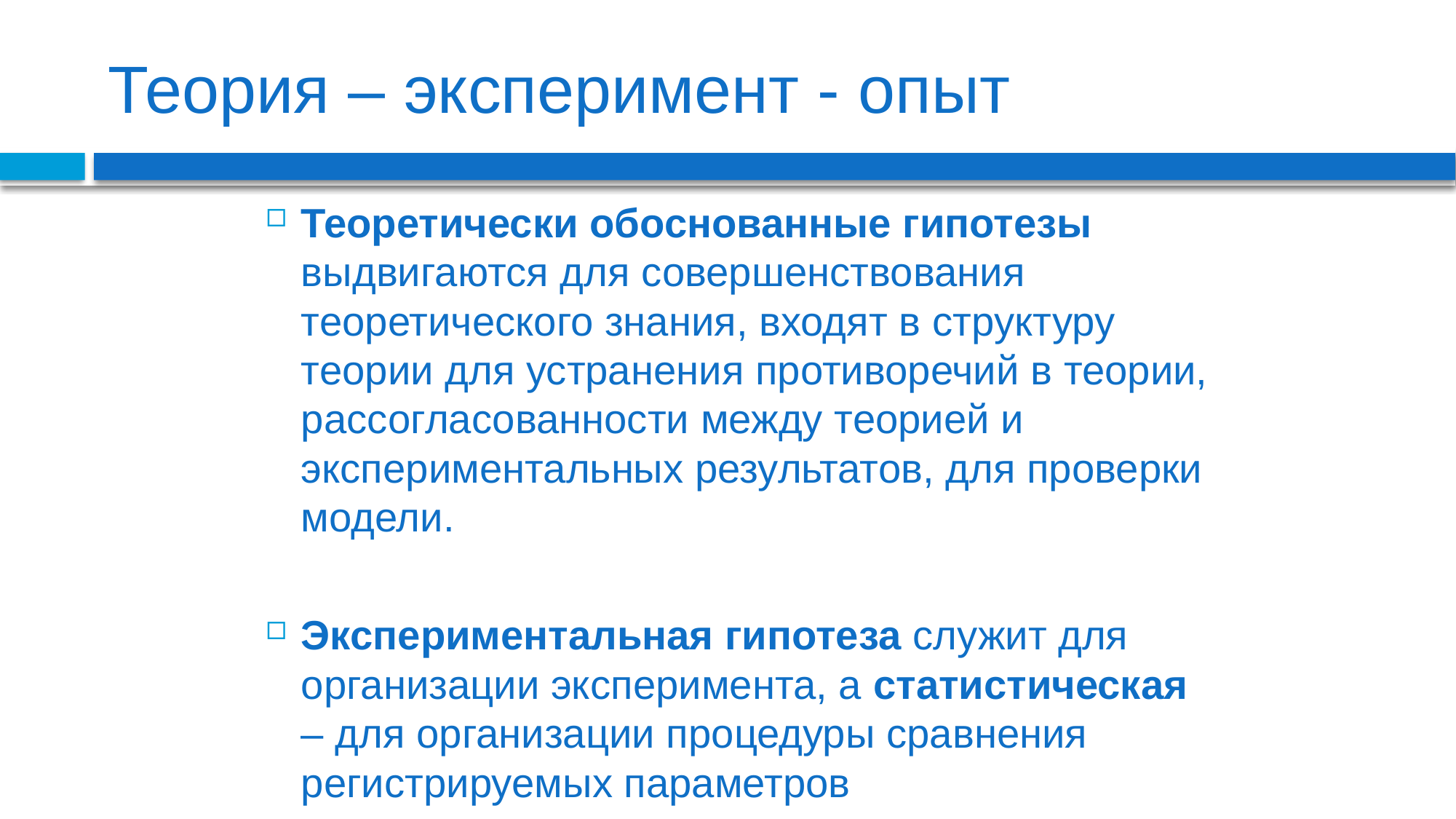

# Теория – эксперимент - опыт
Теоретически обоснованные гипотезы выдвигаются для совершенствования теоретического знания, входят в структуру теории для устранения противоречий в теории, рассогласованности между теорией и экспериментальных результатов, для проверки модели.

Экспериментальная гипотеза служит для организации эксперимента, а статистическая – для организации процедуры сравнения регистрируемых параметров